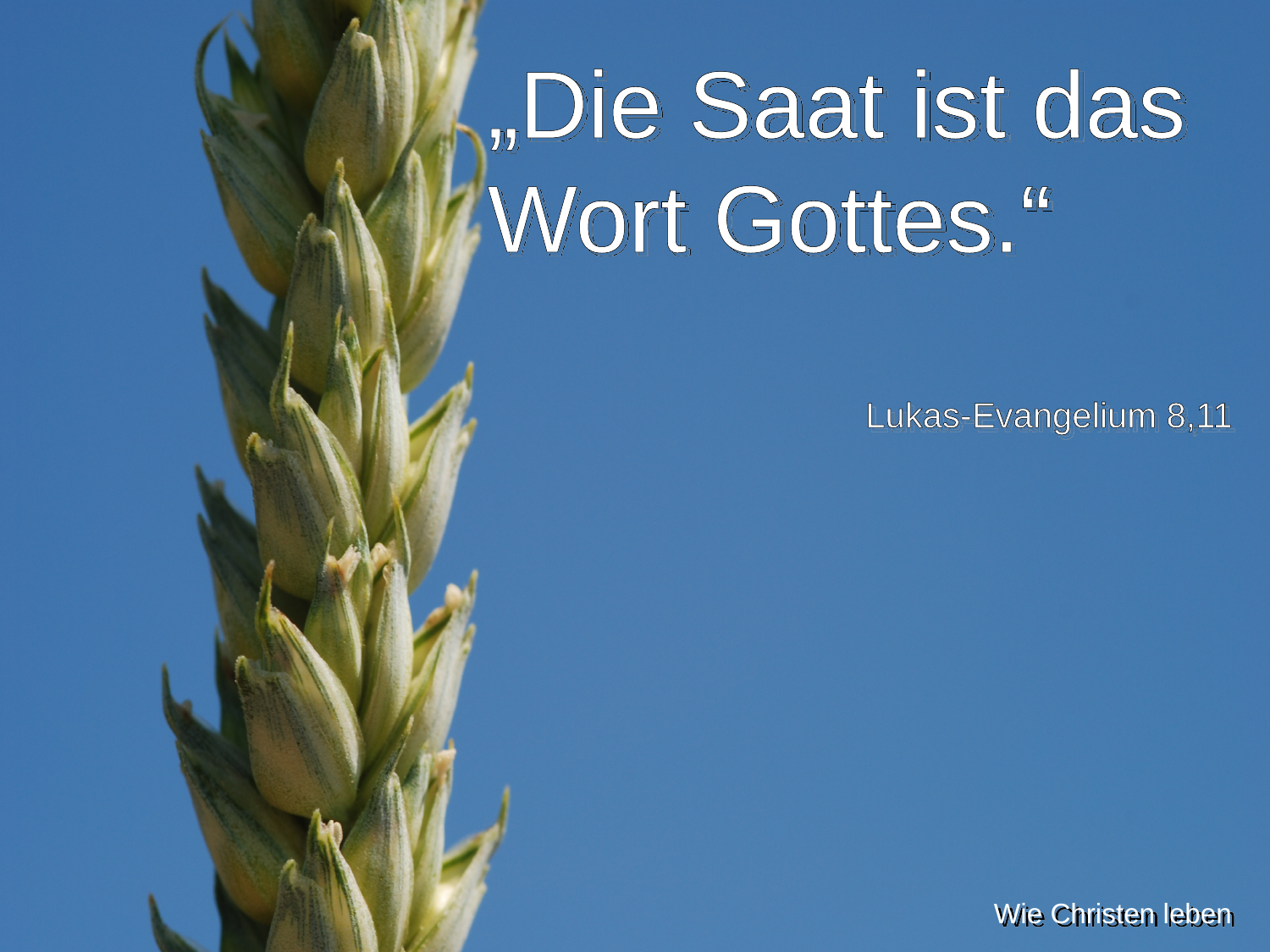

„Die Saat ist das Wort Gottes.“
Lukas-Evangelium 8,11
Wie Christen leben